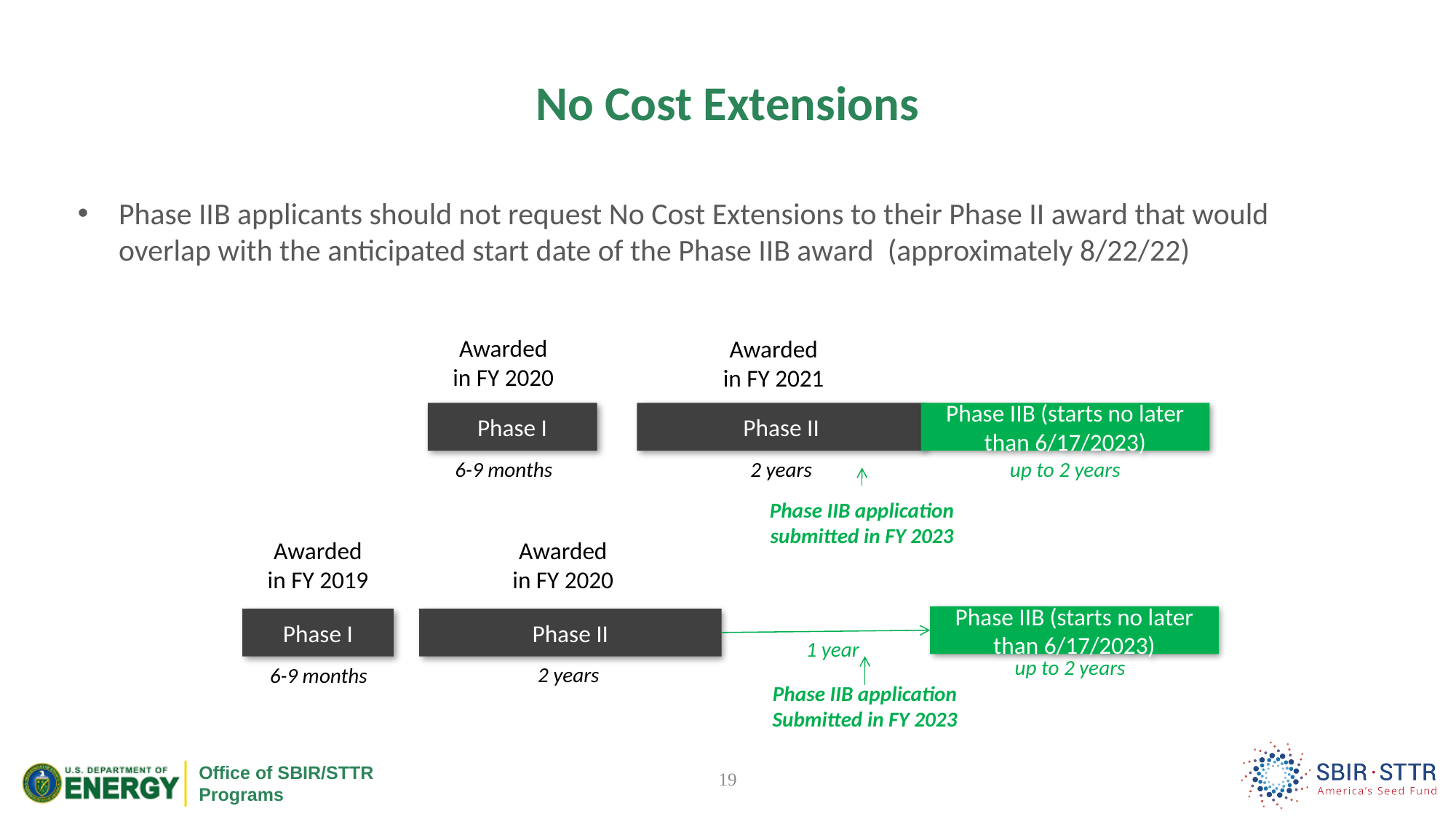

# No Cost Extensions
Phase IIB applicants should not request No Cost Extensions to their Phase II award that would overlap with the anticipated start date of the Phase IIB award  (approximately 8/22/22)
Awarded in FY 2020
Awarded in FY 2021
Phase I
Phase II
Phase IIB (starts no later than 6/17/2023)
2 years
6-9 months
up to 2 years
Phase IIB application submitted in FY 2023
Awarded in FY 2020
Awarded in FY 2019
Phase IIB (starts no later than 6/17/2023)
Phase I
Phase II
1 year
up to 2 years
2 years
6-9 months
Phase IIB application
Submitted in FY 2023
19